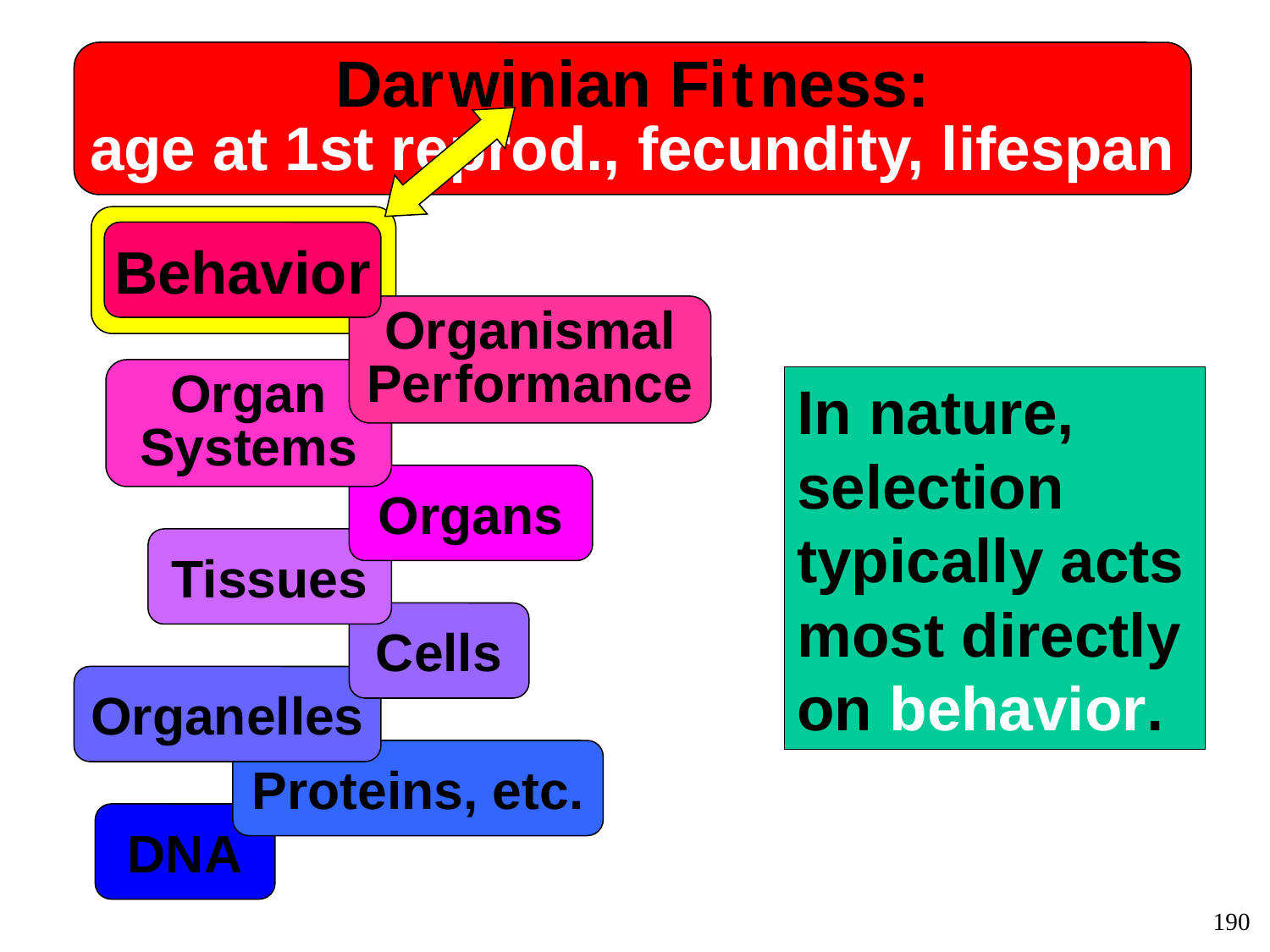

Dar winian Fi t ness:
age at 1st reprod., fecundity, lifespan

Behavior
Organismal
Per formance
Organ
Systems
In nature, selection typically acts most directly on behavior.
Organs
Tissues
Cells
Organelles
Proteins, etc.
DNA
190